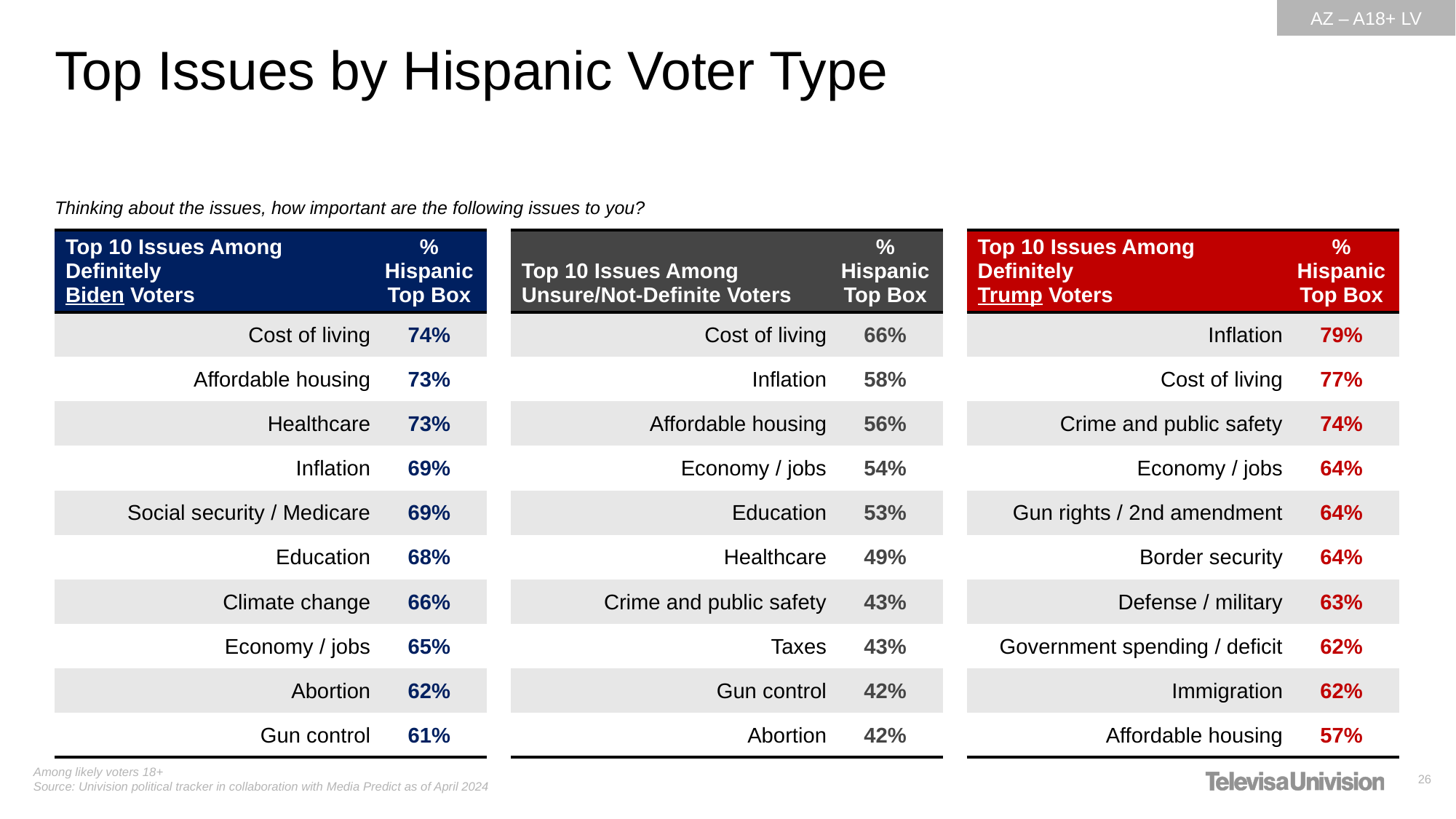

Top Issues by Hispanic Voter Type
Thinking about the issues, how important are the following issues to you?
| Top 10 Issues Among Definitely Biden Voters | % Hispanic Top Box |
| --- | --- |
| Cost of living | 74% |
| Affordable housing | 73% |
| Healthcare | 73% |
| Inflation | 69% |
| Social security / Medicare | 69% |
| Education | 68% |
| Climate change | 66% |
| Economy / jobs | 65% |
| Abortion | 62% |
| Gun control | 61% |
| Top 10 Issues Among Unsure/Not-Definite Voters | % Hispanic Top Box |
| --- | --- |
| Cost of living | 66% |
| Inflation | 58% |
| Affordable housing | 56% |
| Economy / jobs | 54% |
| Education | 53% |
| Healthcare | 49% |
| Crime and public safety | 43% |
| Taxes | 43% |
| Gun control | 42% |
| Abortion | 42% |
| Top 10 Issues Among Definitely Trump Voters | % Hispanic Top Box |
| --- | --- |
| Inflation | 79% |
| Cost of living | 77% |
| Crime and public safety | 74% |
| Economy / jobs | 64% |
| Gun rights / 2nd amendment | 64% |
| Border security | 64% |
| Defense / military | 63% |
| Government spending / deficit | 62% |
| Immigration | 62% |
| Affordable housing | 57% |